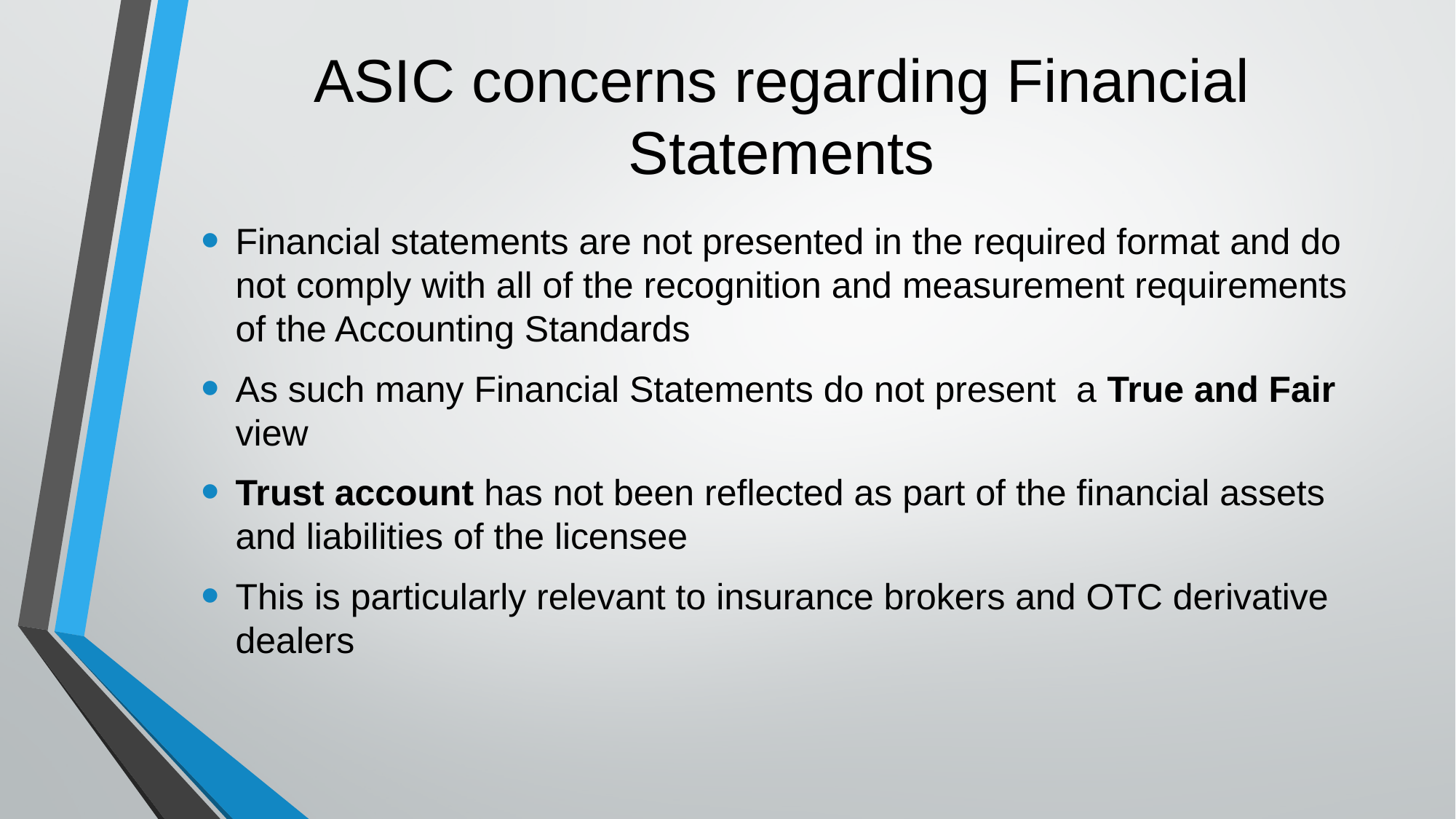

# ASIC concerns regarding Financial Statements
Financial statements are not presented in the required format and do not comply with all of the recognition and measurement requirements of the Accounting Standards
As such many Financial Statements do not present  a True and Fair view
Trust account has not been reflected as part of the financial assets and liabilities of the licensee
This is particularly relevant to insurance brokers and OTC derivative dealers